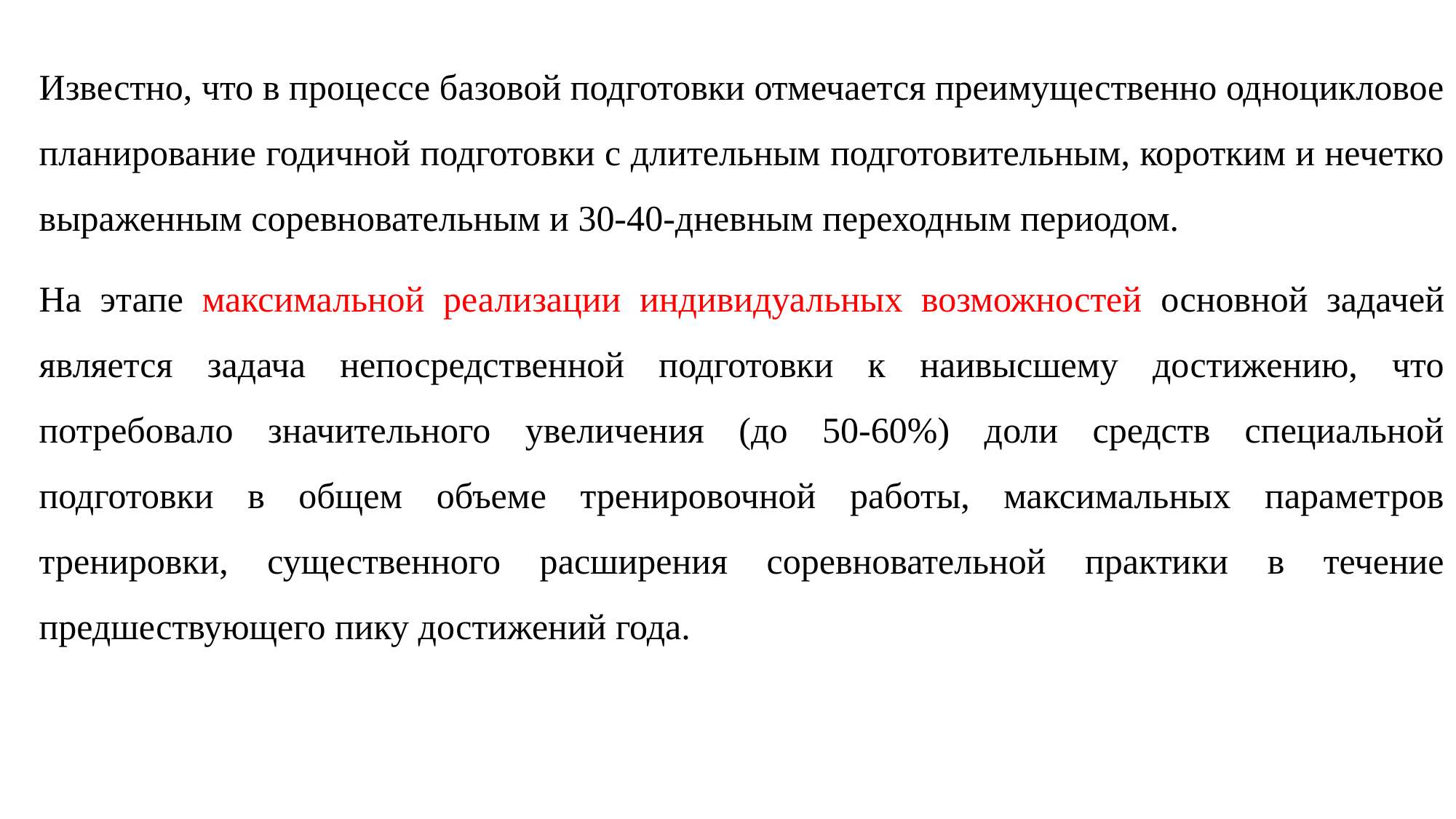

Известно, что в процессе базовой подготовки отмечается преимущественно одноцикловое планирование годичной подготовки с длительным подготовительным, коротким и нечетко выраженным соревновательным и 30-40-дневным переходным периодом.
На этапе максимальной реализации индивидуальных возможностей основной задачей является задача непосредственной подготовки к наивысшему достижению, что потребовало значительного увеличения (до 50-60%) доли средств специальной подготовки в общем объеме тренировочной работы, максимальных параметров тренировки, существенного расширения соревновательной практики в течение предшествующего пику достижений года.